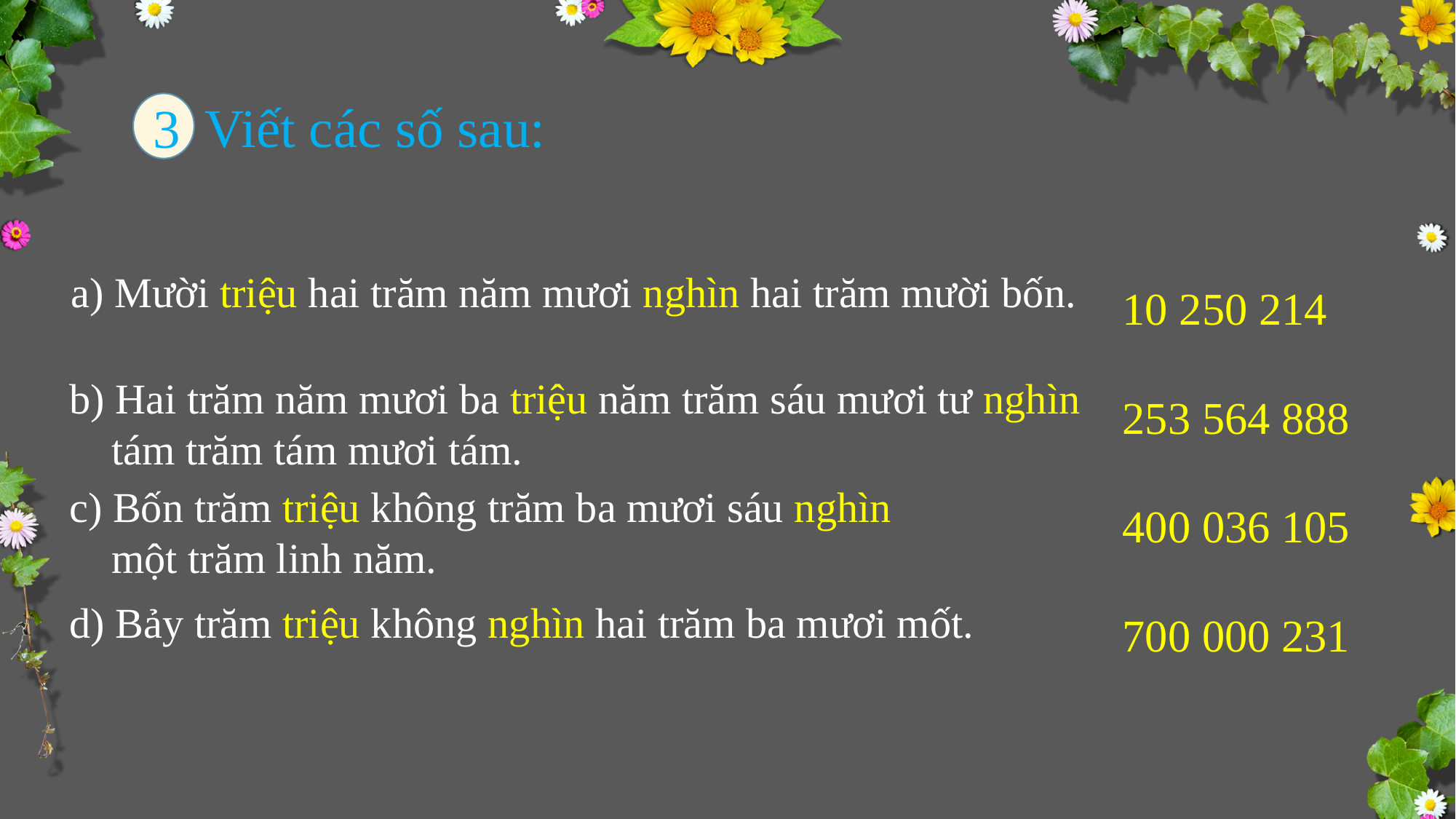

Viết các số sau:
3
10 250 214
253 564 888
400 036 105
700 000 231
a) Mười triệu hai trăm năm mươi nghìn hai trăm mười bốn.
b) Hai trăm năm mươi ba triệu năm trăm sáu mươi tư nghìn
    tám trăm tám mươi tám.
c) Bốn trăm triệu không trăm ba mươi sáu nghìn
    một trăm linh năm.
d) Bảy trăm triệu không nghìn hai trăm ba mươi mốt.